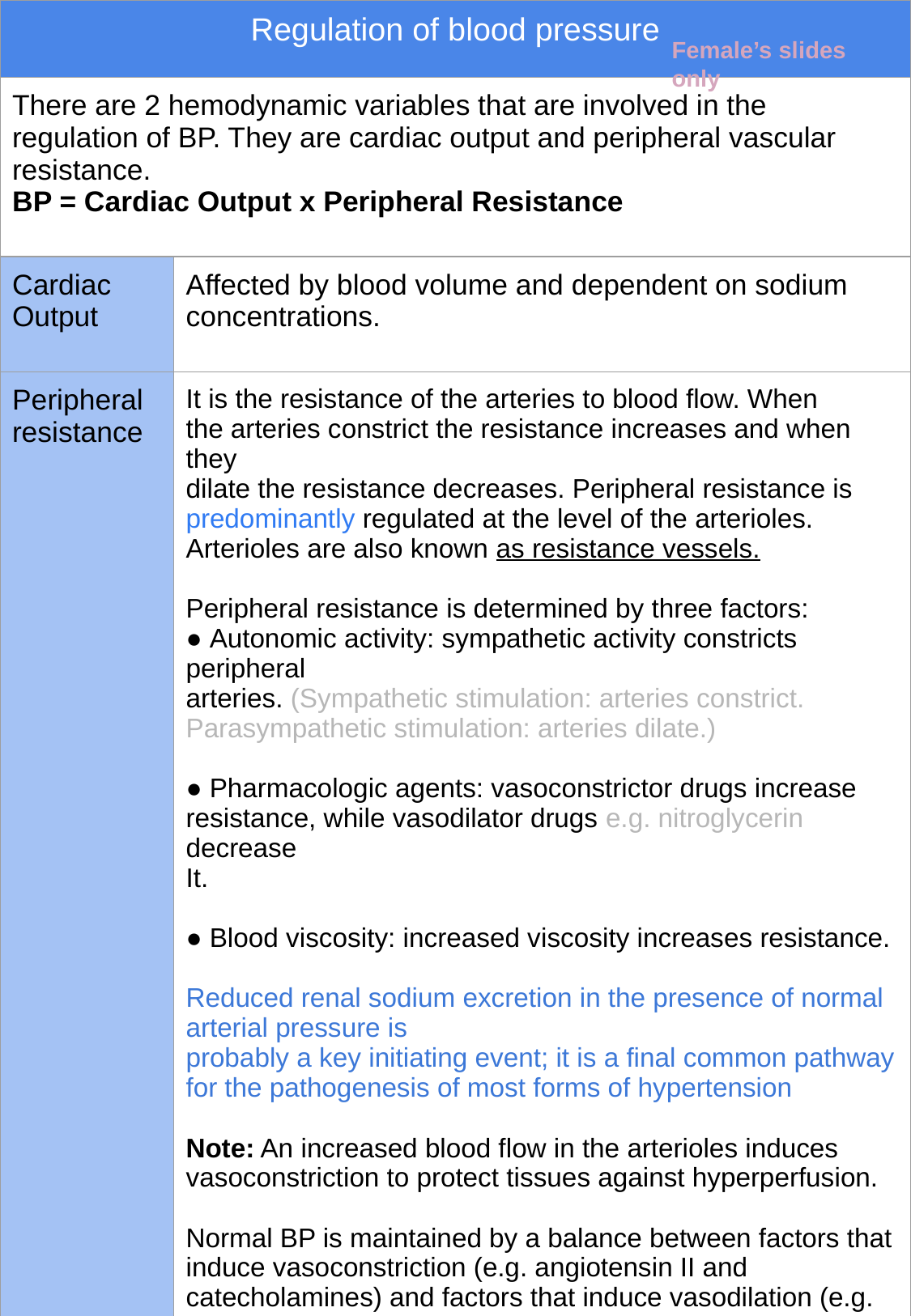

| Regulation of blood pressure |  |
| --- | --- |
| There are 2 hemodynamic variables that are involved in the regulation of BP. They are cardiac output and peripheral vascular resistance. BP = Cardiac Output x Peripheral Resistance |  |
| Cardiac Output | Affected by blood volume and dependent on sodium concentrations. |
| Peripheral resistance | It is the resistance of the arteries to blood flow. When the arteries constrict the resistance increases and when they dilate the resistance decreases. Peripheral resistance is predominantly regulated at the level of the arterioles. Arterioles are also known as resistance vessels. Peripheral resistance is determined by three factors: ● Autonomic activity: sympathetic activity constricts peripheral arteries. (Sympathetic stimulation: arteries constrict. Parasympathetic stimulation: arteries dilate.) ● Pharmacologic agents: vasoconstrictor drugs increase resistance, while vasodilator drugs e.g. nitroglycerin decrease It. ● Blood viscosity: increased viscosity increases resistance. Reduced renal sodium excretion in the presence of normal arterial pressure is probably a key initiating event; it is a final common pathway for the pathogenesis of most forms of hypertension Note: An increased blood flow in the arterioles induces vasoconstriction to protect tissues against hyperperfusion. Normal BP is maintained by a balance between factors that induce vasoconstriction (e.g. angiotensin II and catecholamines) and factors that induce vasodilation (e.g. kinins, prostaglandins and nitric oxide). |
Female’s slides only
• Reduced renal sodium excretion in the presence of normal arterial pressure is
probably a key initiating event; it is a final common pathway for the pathogenesis of most forms of hypertension